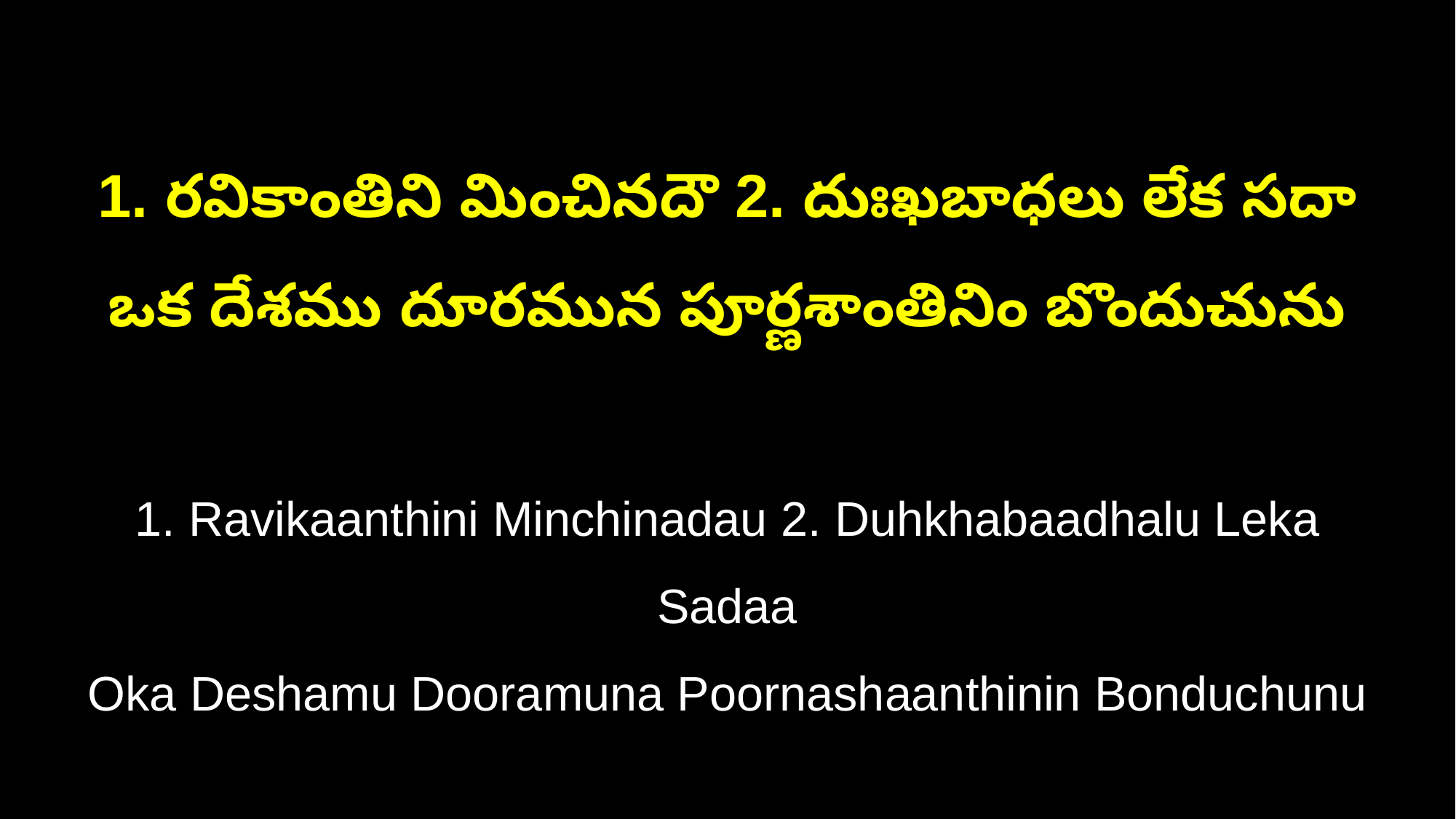

1. రవికాంతిని మించినదౌ 2. దుఃఖబాధలు లేక సదా
ఒక దేశము దూరమున పూర్ణశాంతినిం బొందుచును
1. Ravikaanthini Minchinadau 2. Duhkhabaadhalu Leka Sadaa
Oka Deshamu Dooramuna Poornashaanthinin Bonduchunu